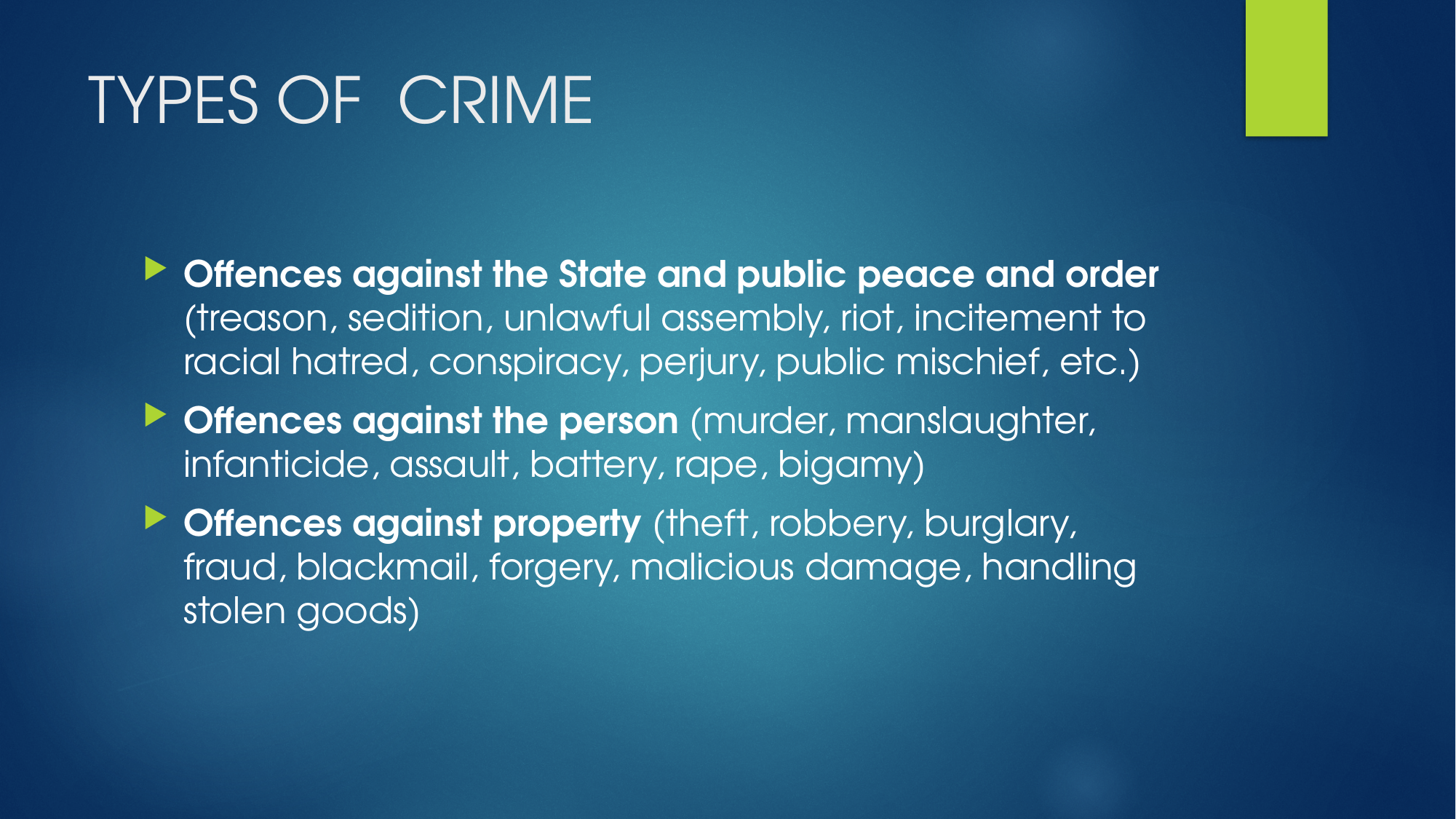

# TYPES OF  CRIME
Offences against the State and public peace and order (treason, sedition, unlawful assembly, riot, incitement to racial hatred, conspiracy, perjury, public mischief, etc.)
Offences against the person (murder, manslaughter, infanticide, assault, battery, rape, bigamy)
Offences against property (theft, robbery, burglary, fraud, blackmail, forgery, malicious damage, handling stolen goods)